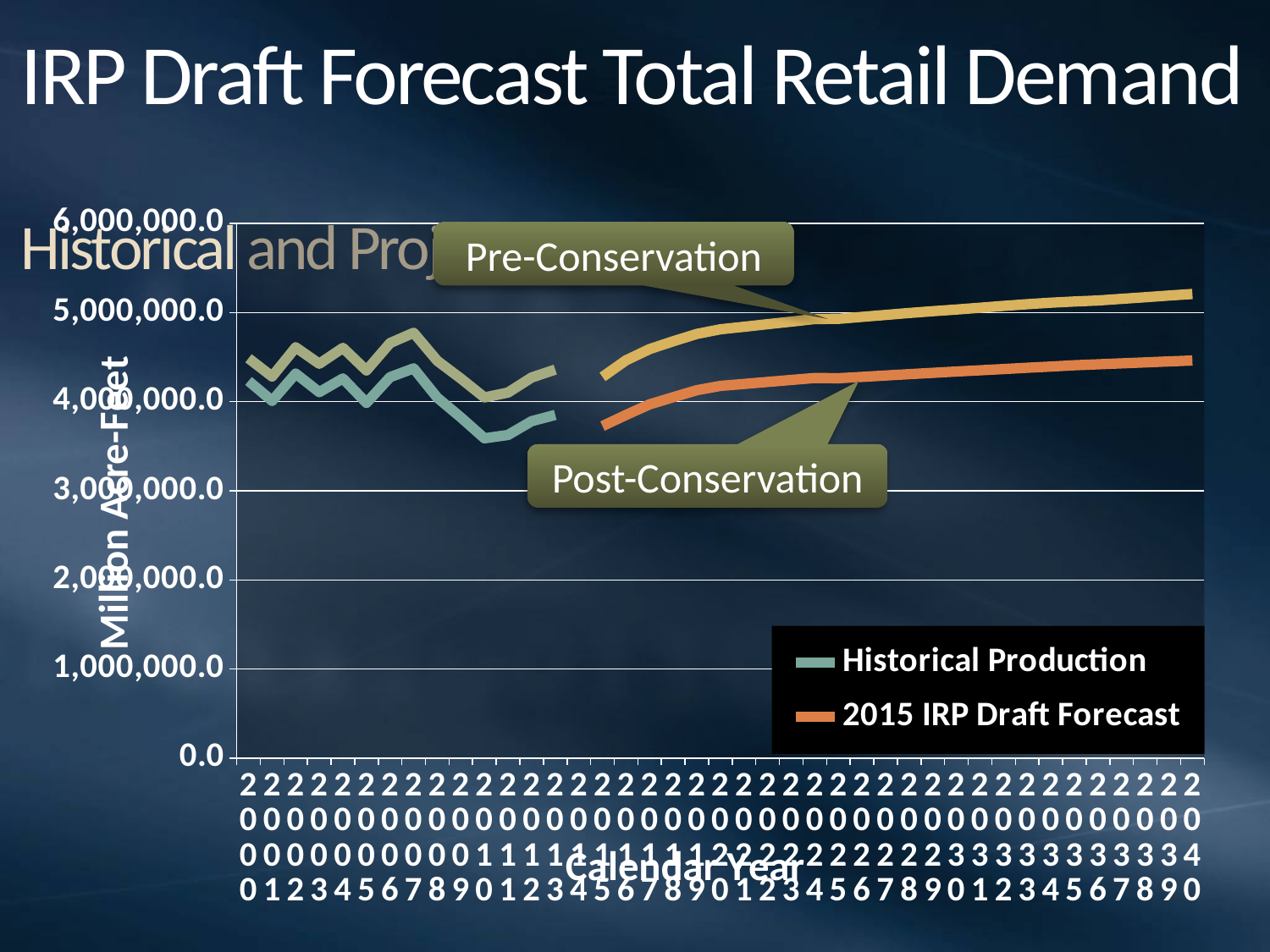

# IRP Draft Forecast Total Retail Demand Historical and Projected

[unsupported chart]

Pre-Conservation
Post-Conservation